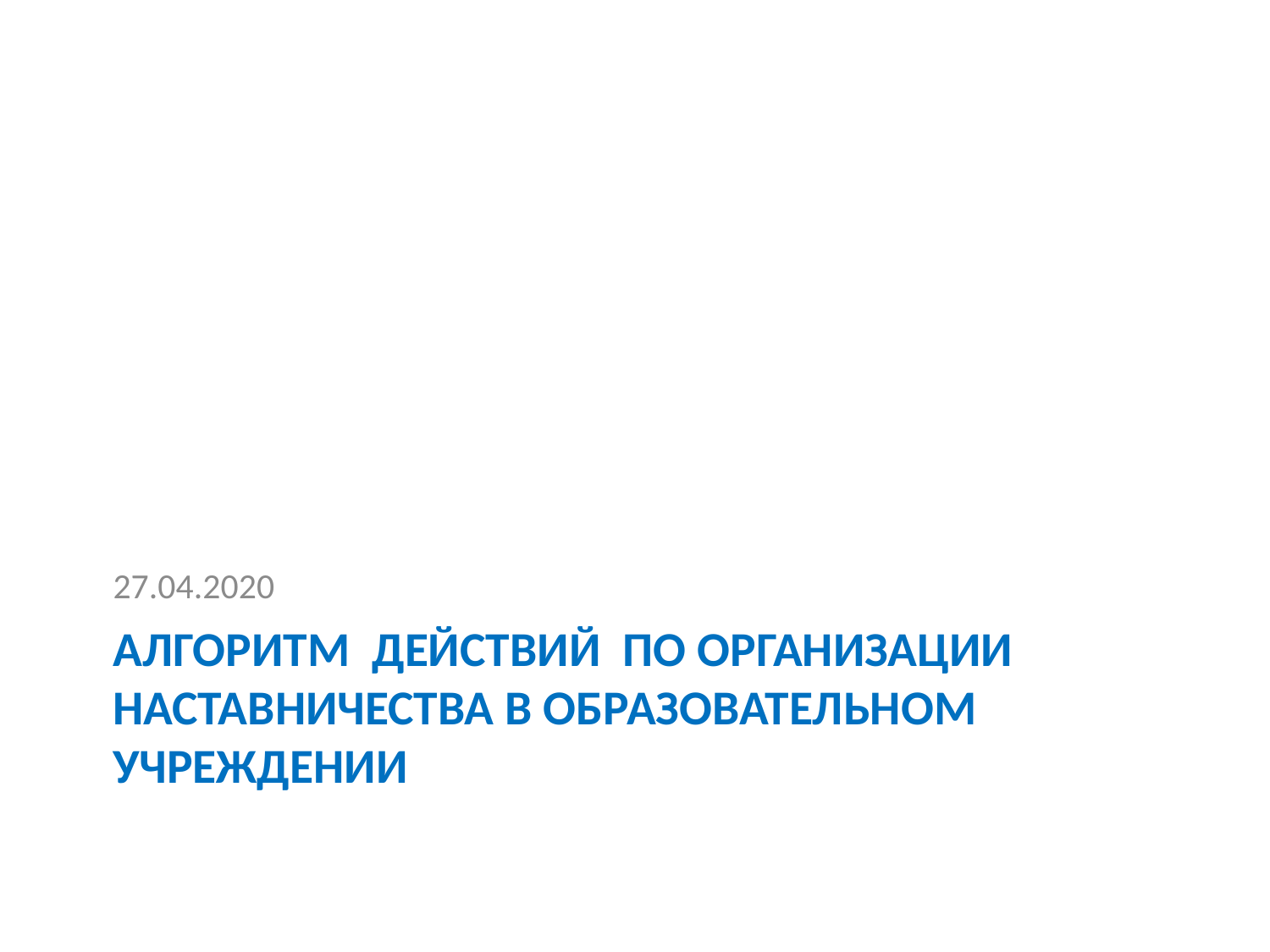

27.04.2020
# Алгоритм  действий  по организации наставничества в образовательном учреждении